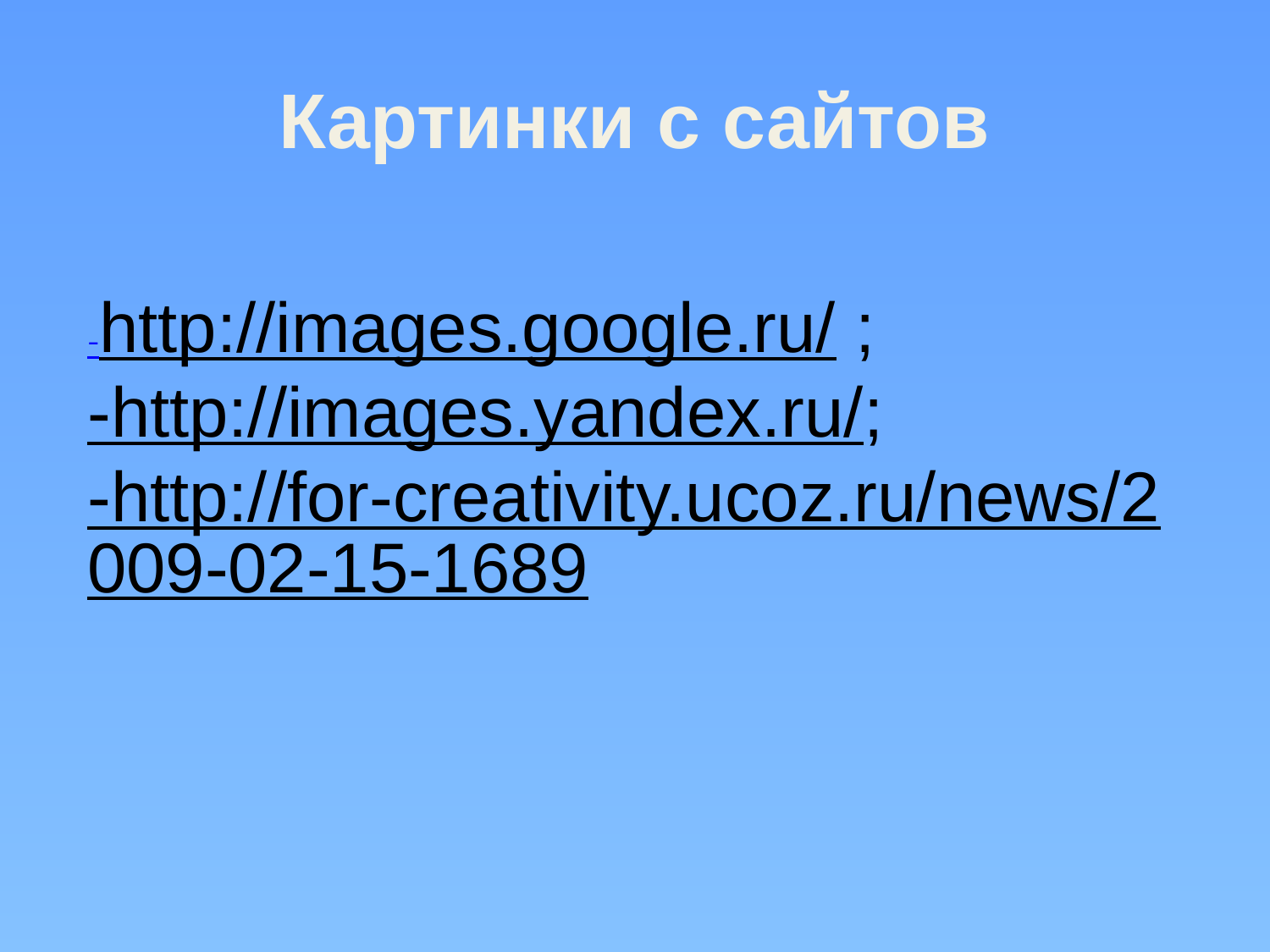

# Картинки с сайтов
-http://images.google.ru/ ;
-http://images.yandex.ru/;
-http://for-creativity.ucoz.ru/news/2009-02-15-1689